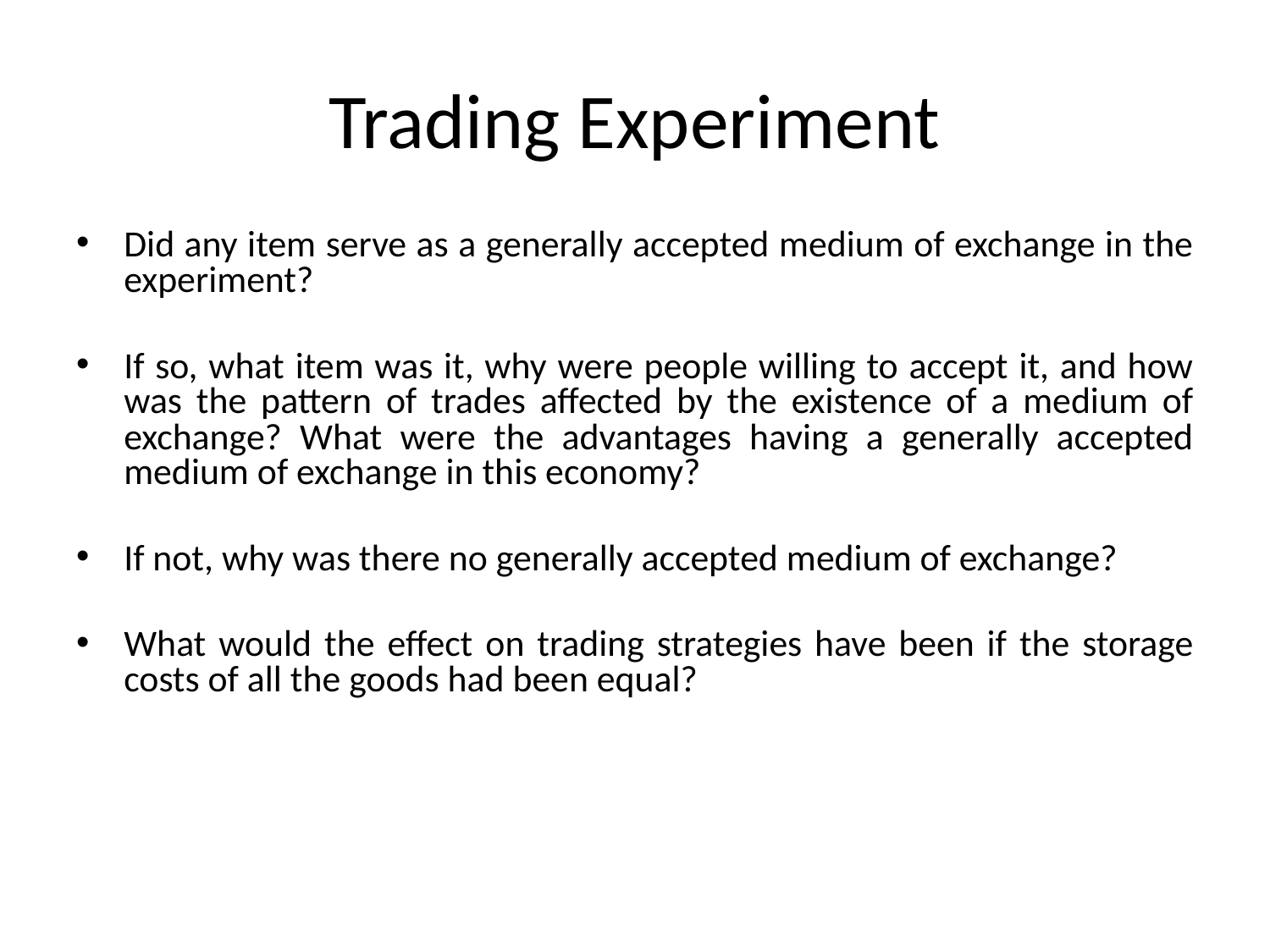

# Trading Experiment
Did any item serve as a generally accepted medium of exchange in the experiment?

If so, what item was it, why were people willing to accept it, and how was the pattern of trades affected by the existence of a medium of exchange? What were the advantages having a generally accepted medium of exchange in this economy?

If not, why was there no generally accepted medium of exchange?

What would the effect on trading strategies have been if the storage costs of all the goods had been equal?